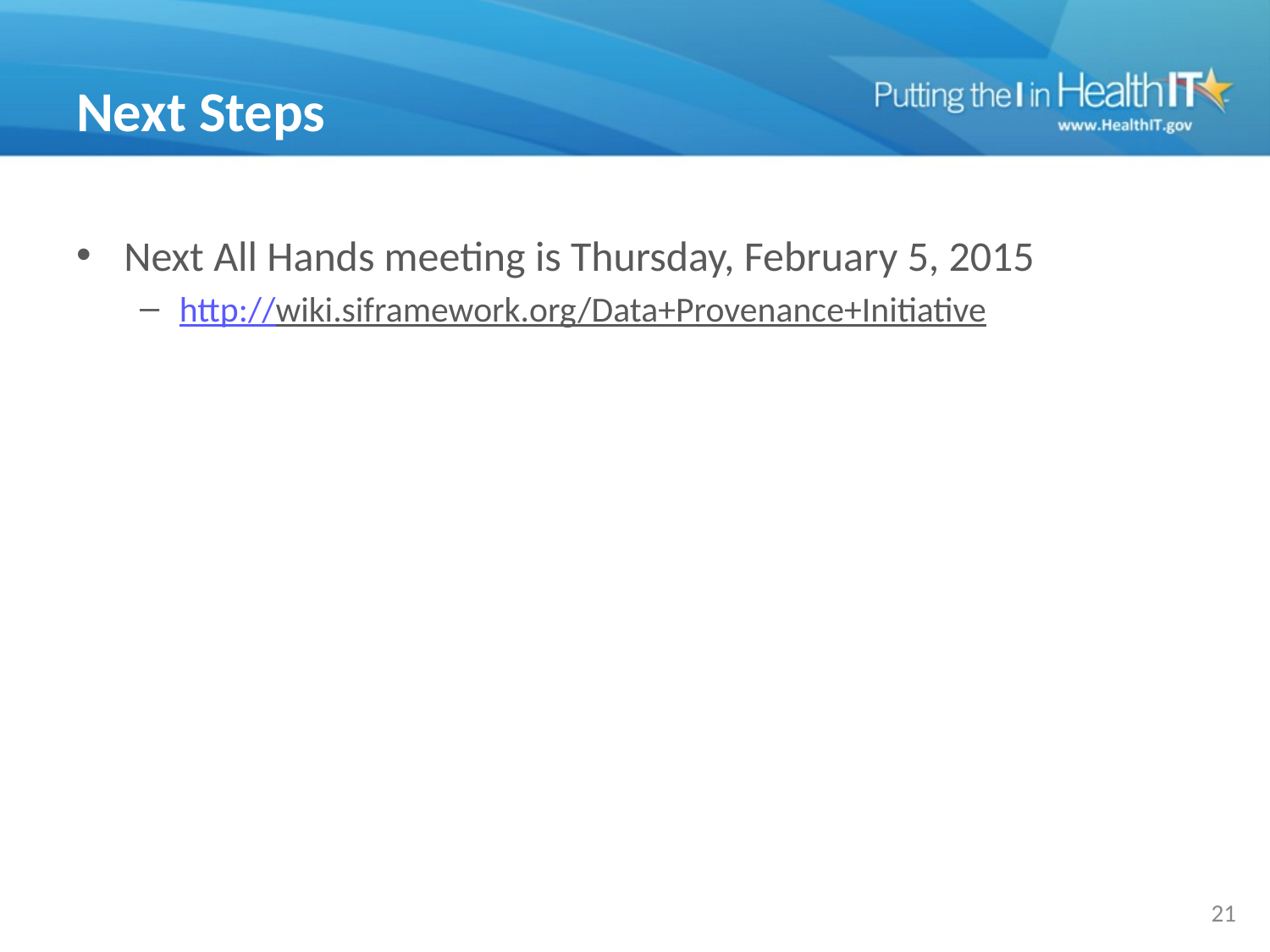

# Next Steps
Next All Hands meeting is Thursday, February 5, 2015
http://wiki.siframework.org/Data+Provenance+Initiative

21